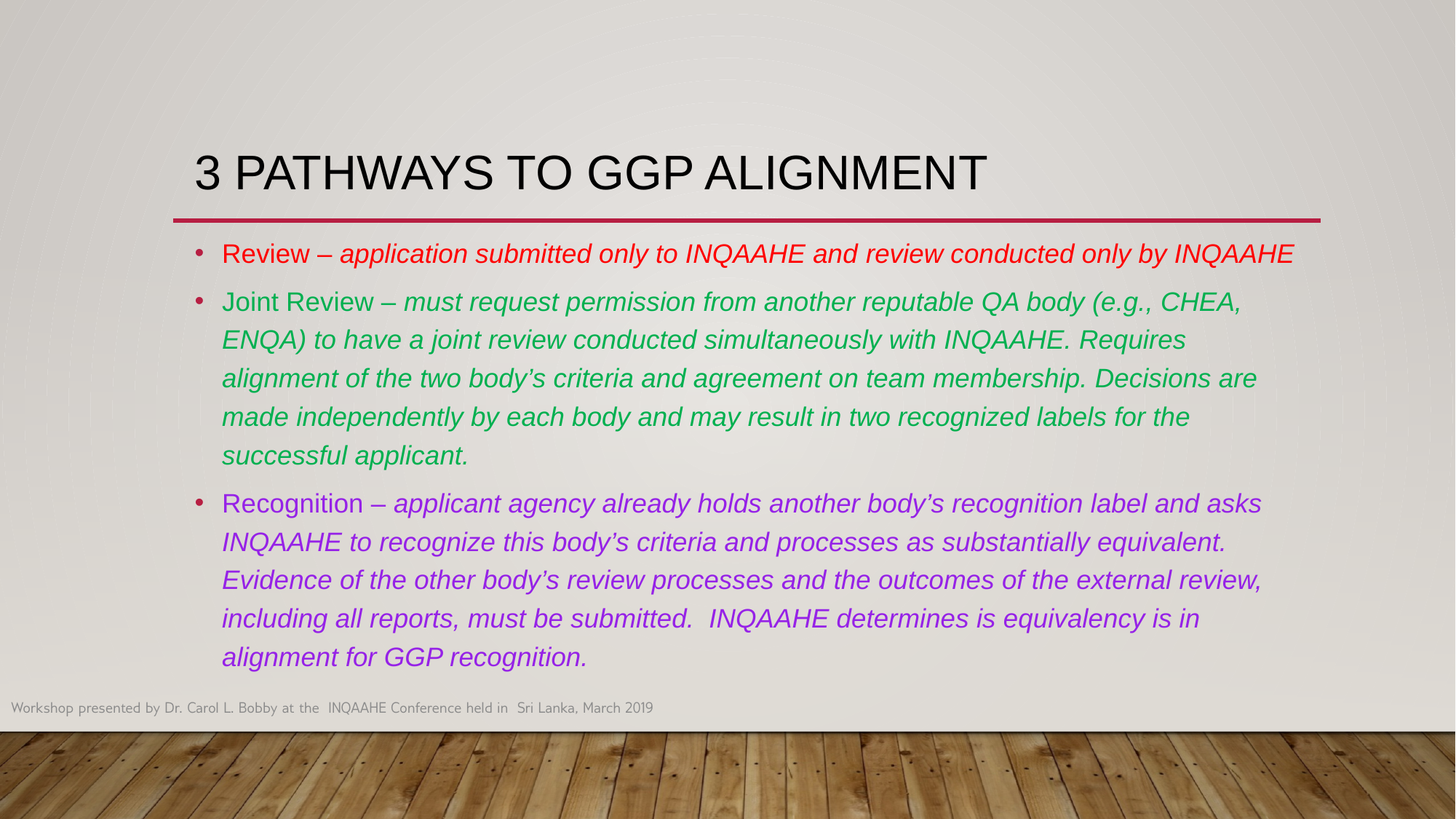

# 3 Pathways to GGP Alignment
Review – application submitted only to INQAAHE and review conducted only by INQAAHE
Joint Review – must request permission from another reputable QA body (e.g., CHEA, ENQA) to have a joint review conducted simultaneously with INQAAHE. Requires alignment of the two body’s criteria and agreement on team membership. Decisions are made independently by each body and may result in two recognized labels for the successful applicant.
Recognition – applicant agency already holds another body’s recognition label and asks INQAAHE to recognize this body’s criteria and processes as substantially equivalent.  Evidence of the other body’s review processes and the outcomes of the external review, including all reports, must be submitted.  INQAAHE determines is equivalency is in alignment for GGP recognition.

Workshop presented by Dr. Carol L. Bobby at the  INQAAHE Conference held in  Sri Lanka, March 2019